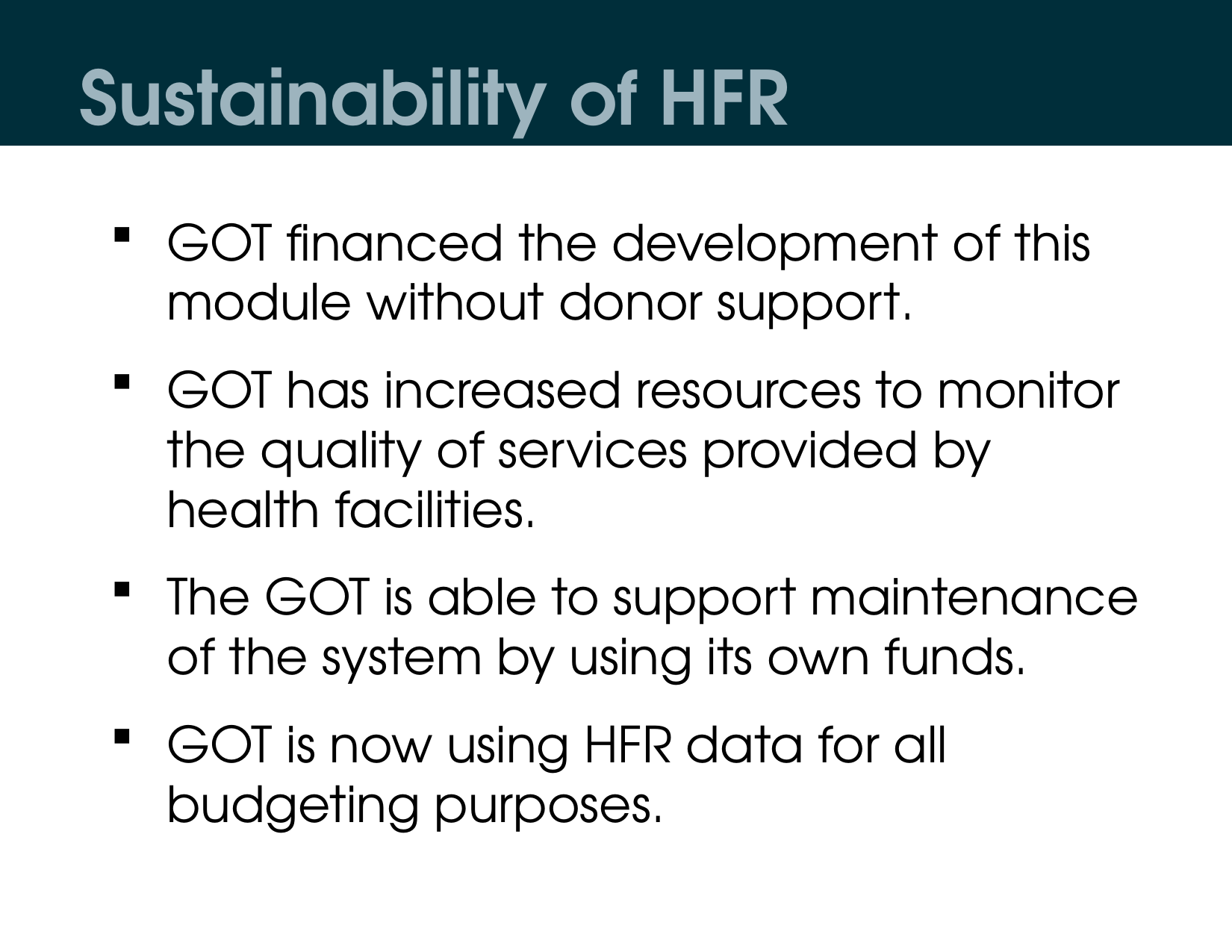

# Sustainability of HFR
GOT financed the development of this module without donor support.
GOT has increased resources to monitor the quality of services provided by health facilities.
The GOT is able to support maintenance of the system by using its own funds.
GOT is now using HFR data for all budgeting purposes.